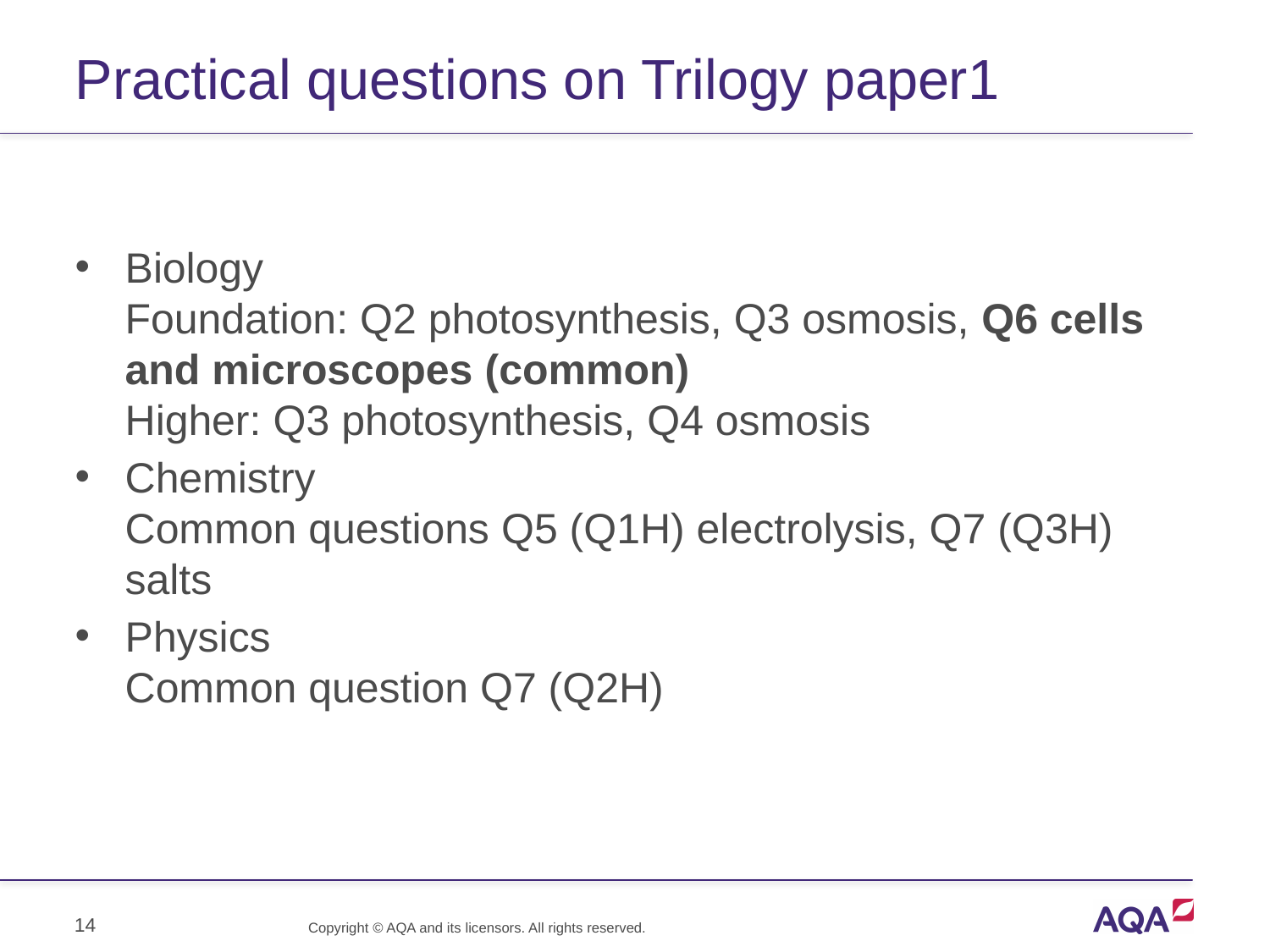

# Practical questions on Trilogy paper1
Biology
Foundation: Q2 photosynthesis, Q3 osmosis, Q6 cells and microscopes (common)
Higher: Q3 photosynthesis, Q4 osmosis
Chemistry
Common questions Q5 (Q1H) electrolysis, Q7 (Q3H) salts
Physics
Common question Q7 (Q2H)
14
Copyright © AQA and its licensors. All rights reserved.